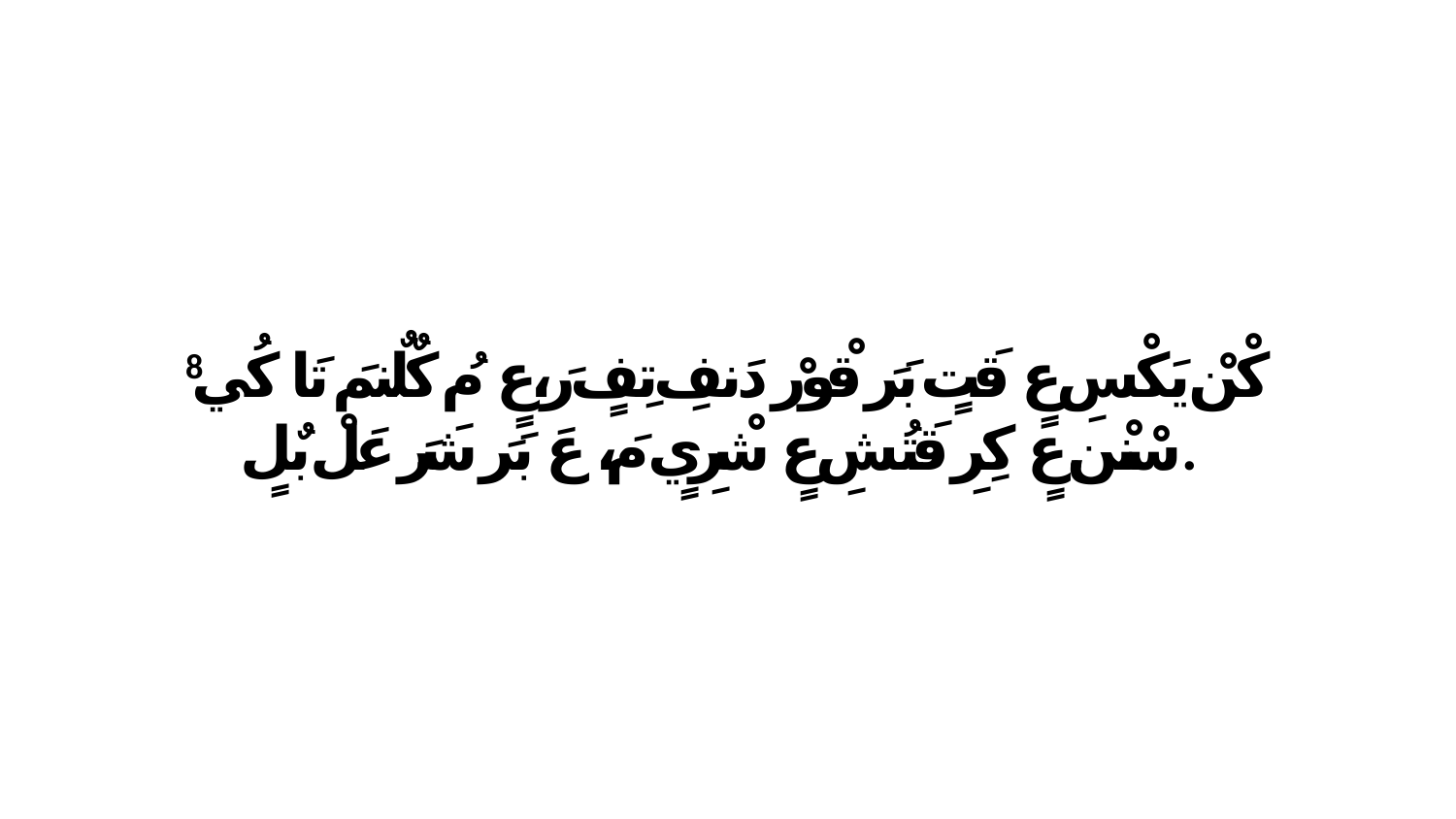

8 كْنْ يَكْسِ عٍ قَتٍ بَرَ قْورْ دَنفِ تِفٍ رَ،عٍ مُ كٌلٌنمَ تَا كُي سْنْن.عٍ كِرِ قَتُشِ عٍ شْرِيٍ مَ، عَ بَرَ شَرَ عَلْ بٌلٍ.